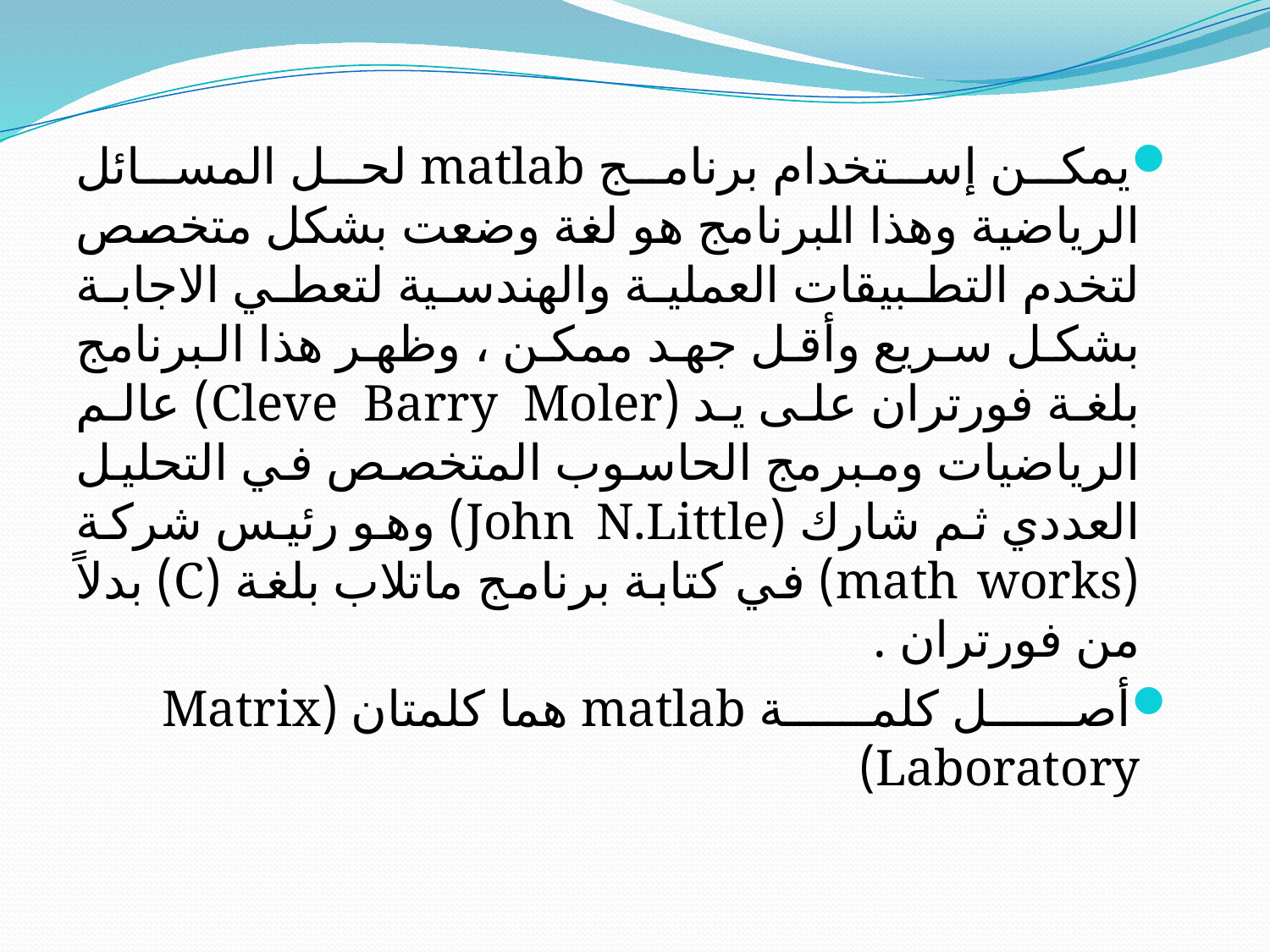

يمكن إستخدام برنامج matlab لحل المسائل الرياضية وهذا البرنامج هو لغة وضعت بشكل متخصص لتخدم التطبيقات العملية والهندسية لتعطي الاجابة بشكل سريع وأقل جهد ممكن ، وظهر هذا البرنامج بلغة فورتران على يد (Cleve Barry Moler) عالم الرياضيات ومبرمج الحاسوب المتخصص في التحليل العددي ثم شارك (John N.Little) وهو رئيس شركة (math works) في كتابة برنامج ماتلاب بلغة (C) بدلاً من فورتران .
أصل كلمة matlab هما كلمتان (Matrix Laboratory)